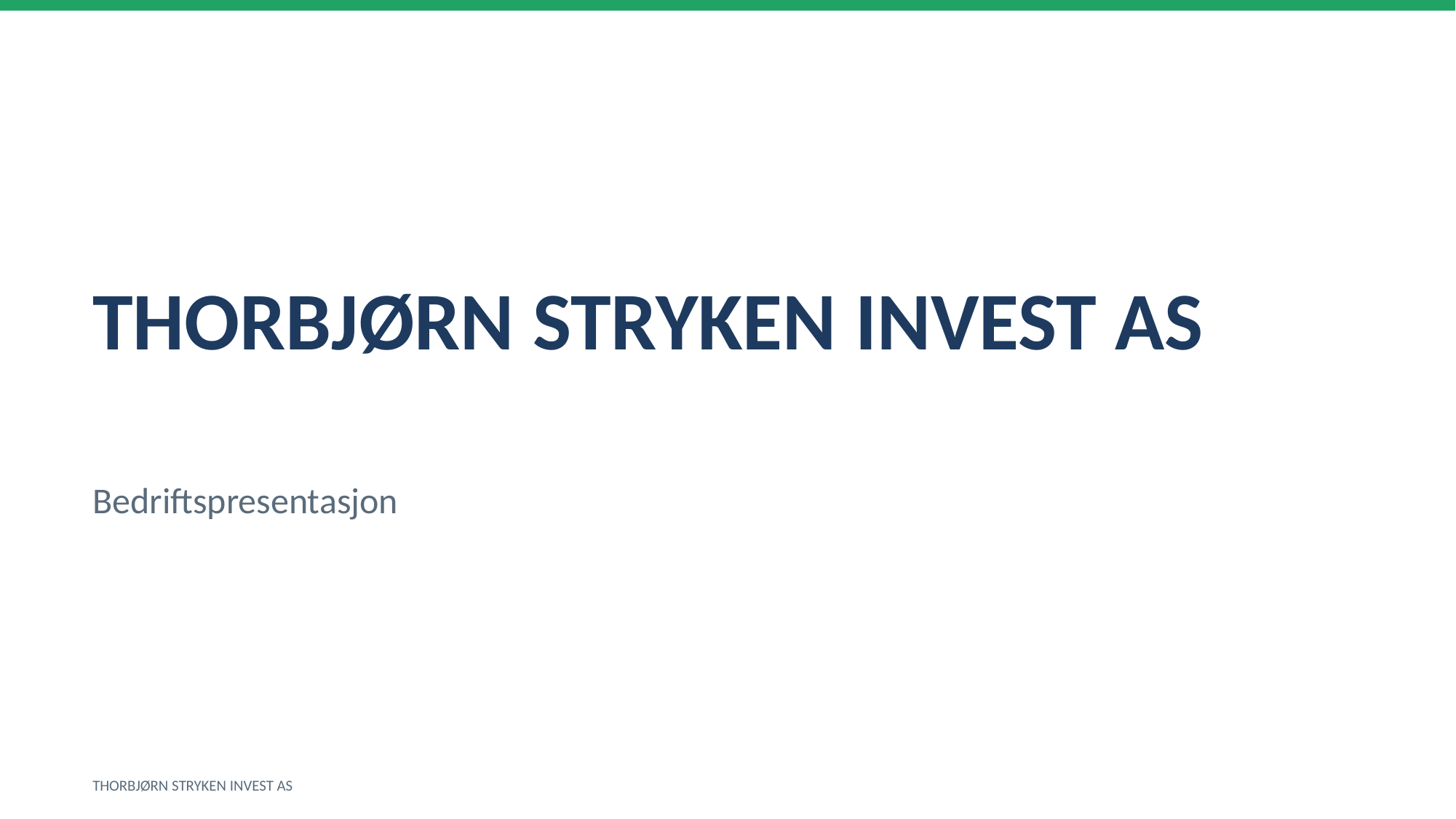

THORBJØRN STRYKEN INVEST AS
Bedriftspresentasjon
THORBJØRN STRYKEN INVEST AS